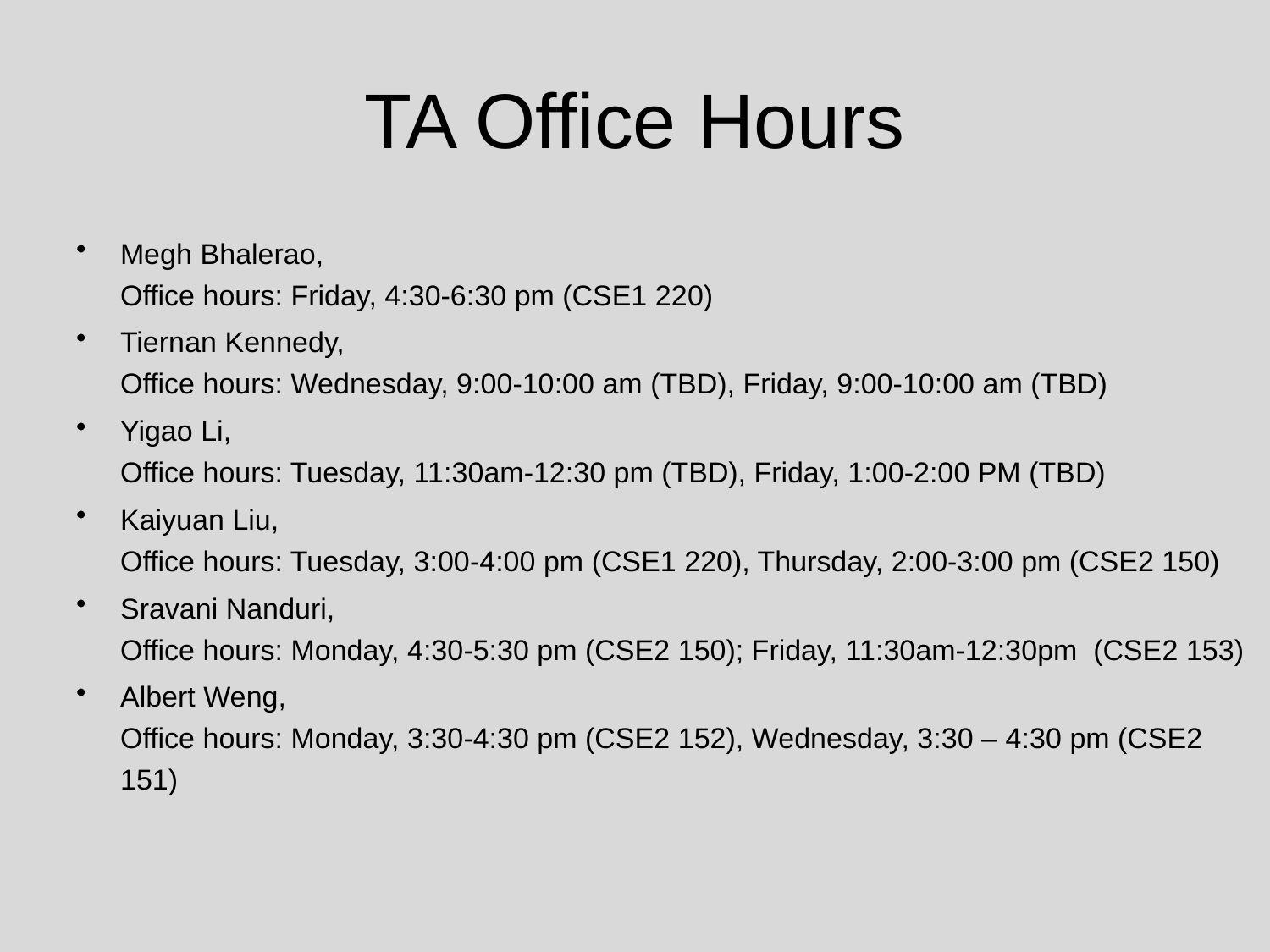

# TA Office Hours
Megh Bhalerao,
Office hours: Friday, 4:30-6:30 pm (CSE1 220)
Tiernan Kennedy,
Office hours: Wednesday, 9:00-10:00 am (TBD), Friday, 9:00-10:00 am (TBD)
Yigao Li,
Office hours: Tuesday, 11:30am-12:30 pm (TBD), Friday, 1:00-2:00 PM (TBD)
Kaiyuan Liu,
Office hours: Tuesday, 3:00-4:00 pm (CSE1 220), Thursday, 2:00-3:00 pm (CSE2 150)
Sravani Nanduri,
Office hours: Monday, 4:30-5:30 pm (CSE2 150); Friday, 11:30am-12:30pm  (CSE2 153)
Albert Weng,
Office hours: Monday, 3:30-4:30 pm (CSE2 152), Wednesday, 3:30 – 4:30 pm (CSE2 151)